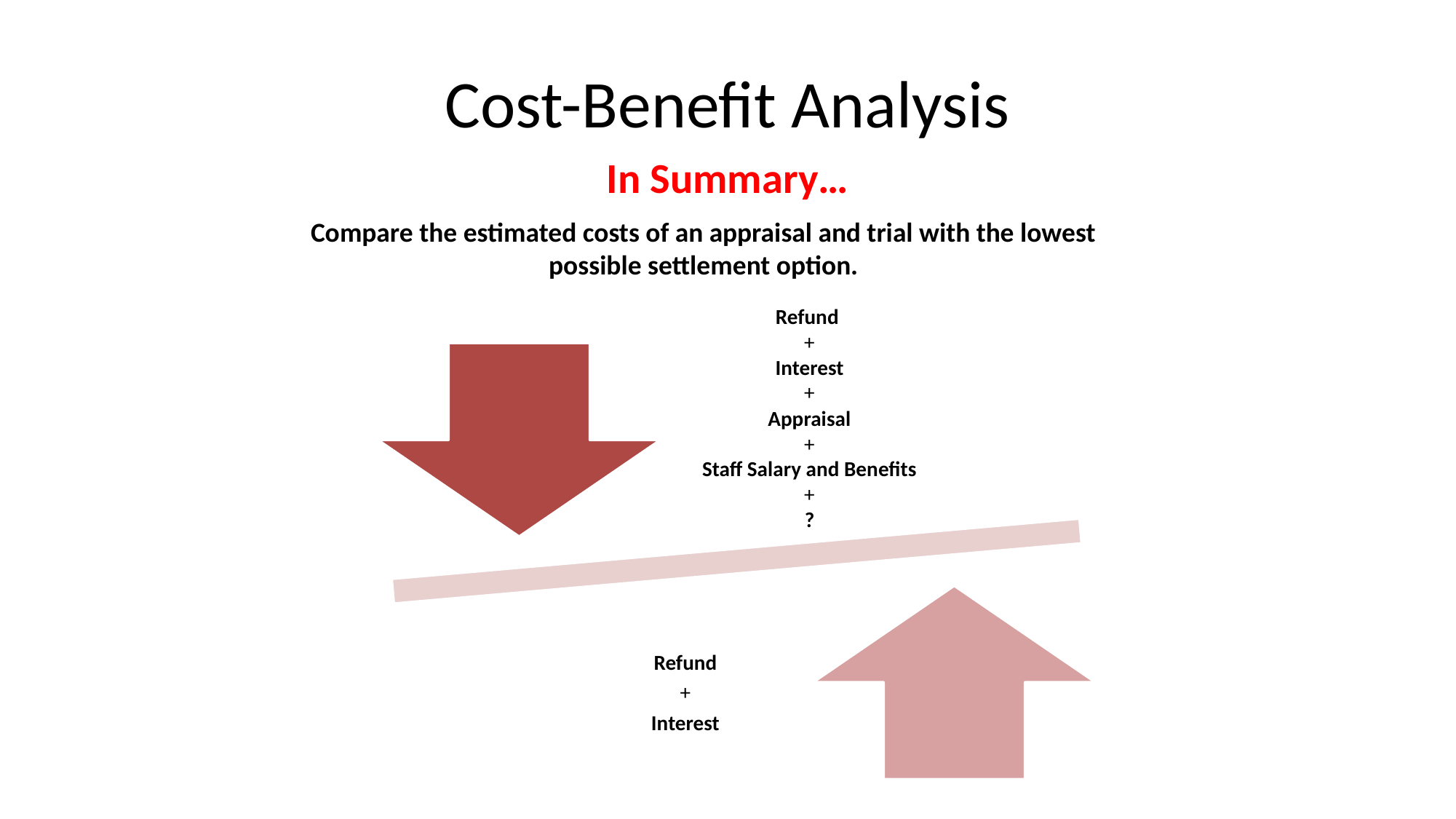

# Cost-Benefit Analysis
In Summary…
Compare the estimated costs of an appraisal and trial with the lowest possible settlement option.

Refund
+
Interest
+
Appraisal
+
Staff Salary and Benefits
+
?

Refund
+
Interest